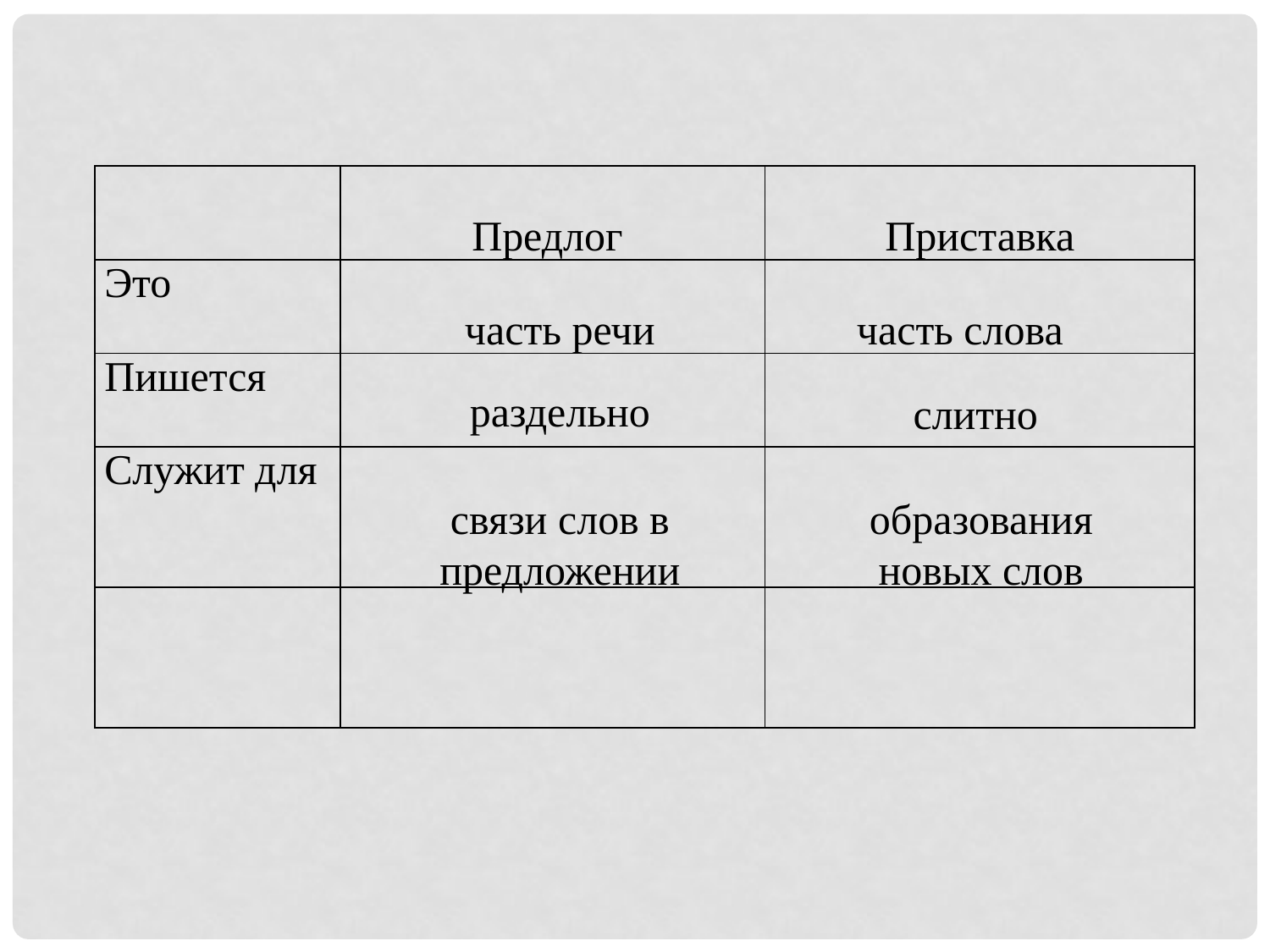

|  | Предлог | Приставка |
| --- | --- | --- |
| Это |  |  |
| Пишется |  |  |
| Служит для |  |  |
|  |  |  |
часть слова
часть речи
раздельно
слитно
связи слов в предложении
образования новых слов